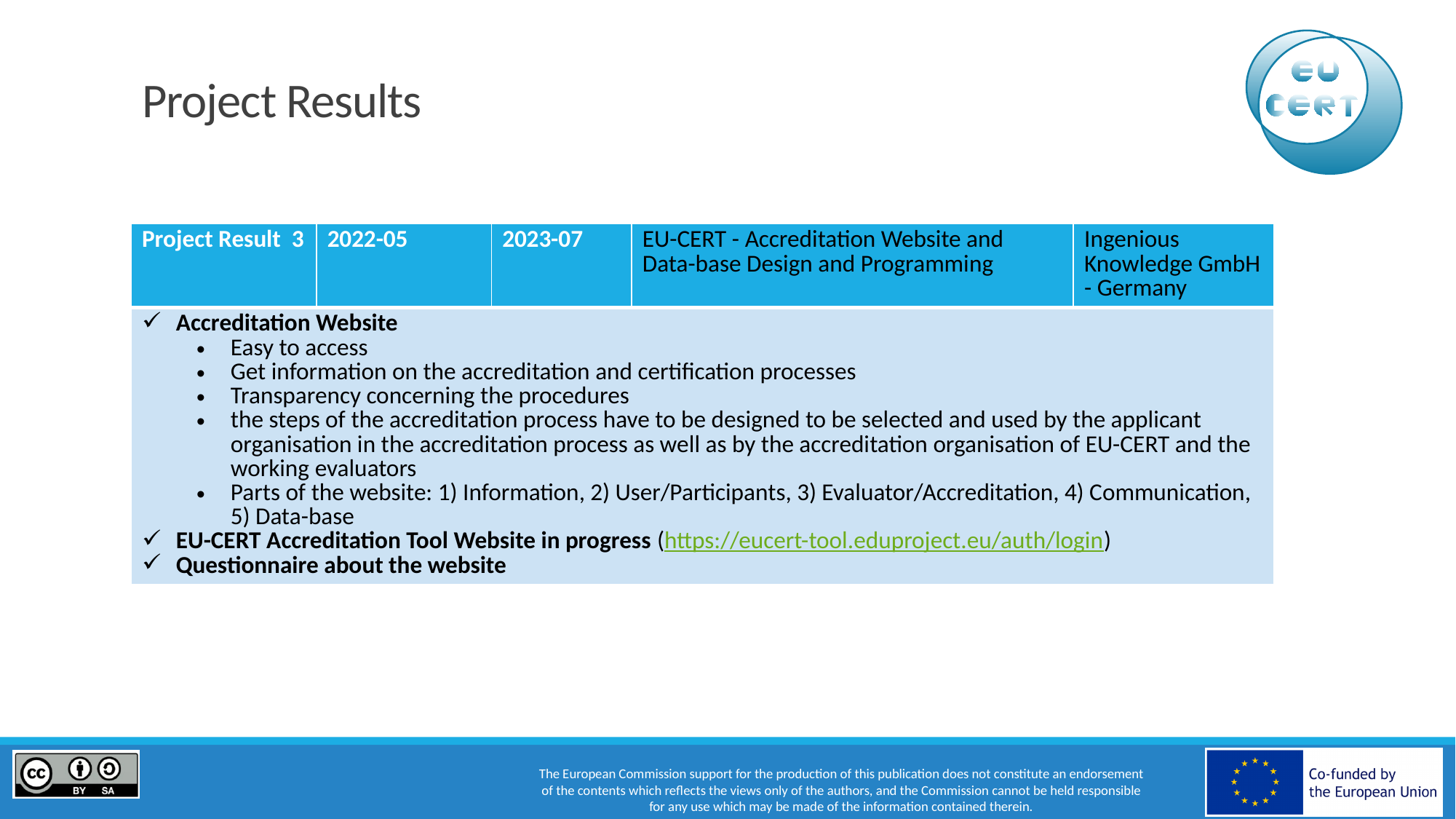

# Project Results
| Project Result 3 | 2022-05 | 2023-07 | EU-CERT - Accreditation Website and Data-base Design and Programming | Ingenious Knowledge GmbH - Germany |
| --- | --- | --- | --- | --- |
| Accreditation Website Easy to access Get information on the accreditation and certification processes Transparency concerning the procedures the steps of the accreditation process have to be designed to be selected and used by the applicant organisation in the accreditation process as well as by the accreditation organisation of EU-CERT and the working evaluators Parts of the website: 1) Information, 2) User/Participants, 3) Evaluator/Accreditation, 4) Communication, 5) Data-base EU-CERT Accreditation Tool Website in progress (https://eucert-tool.eduproject.eu/auth/login) Questionnaire about the website |  |  |  |  |